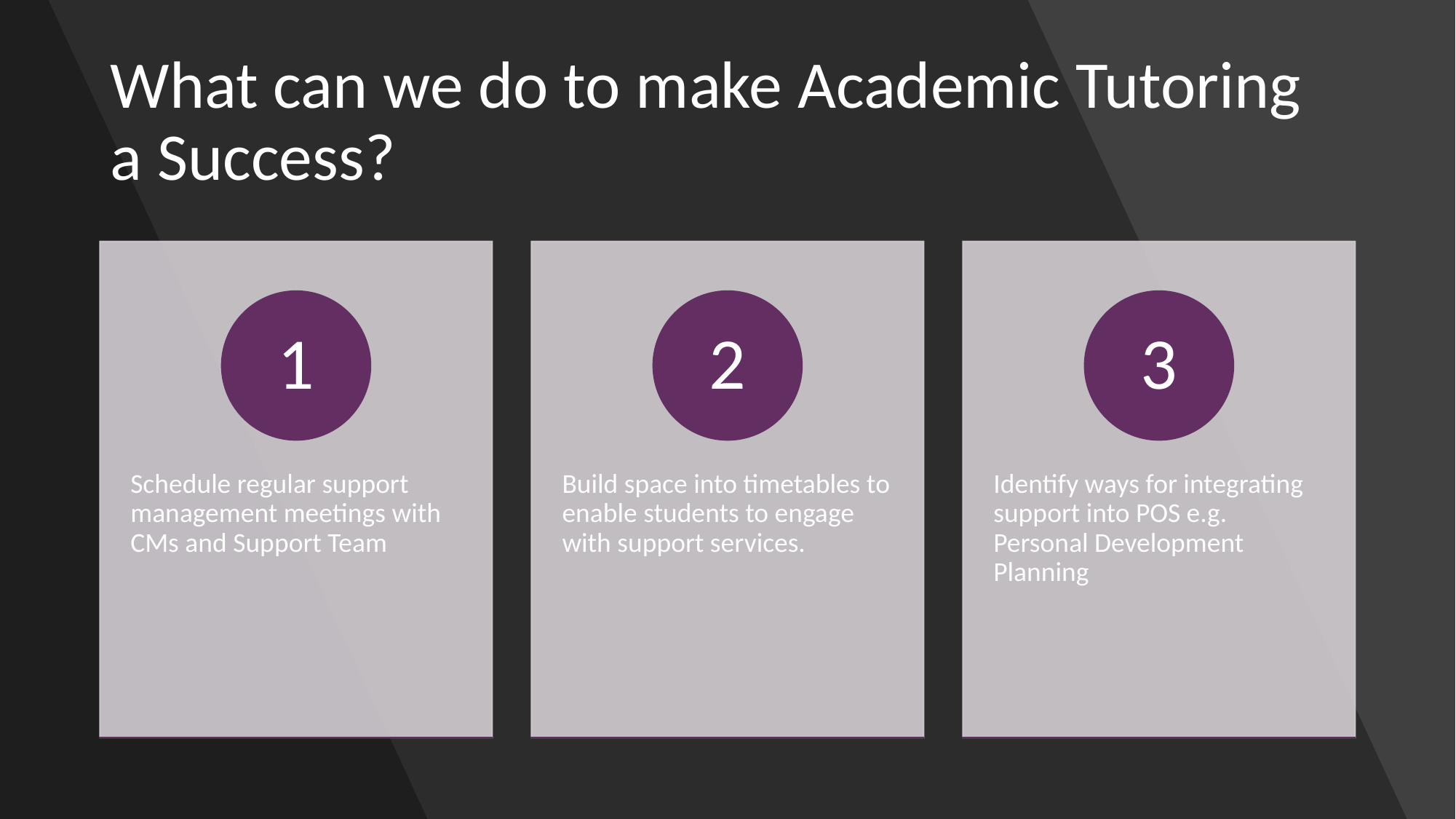

# What can we do to make Academic Tutoring a Success?
Schedule regular support management meetings with CMs and Support Team
1
Build space into timetables to enable students to engage with support services.
2
Identify ways for integrating support into POS e.g. Personal Development Planning
3